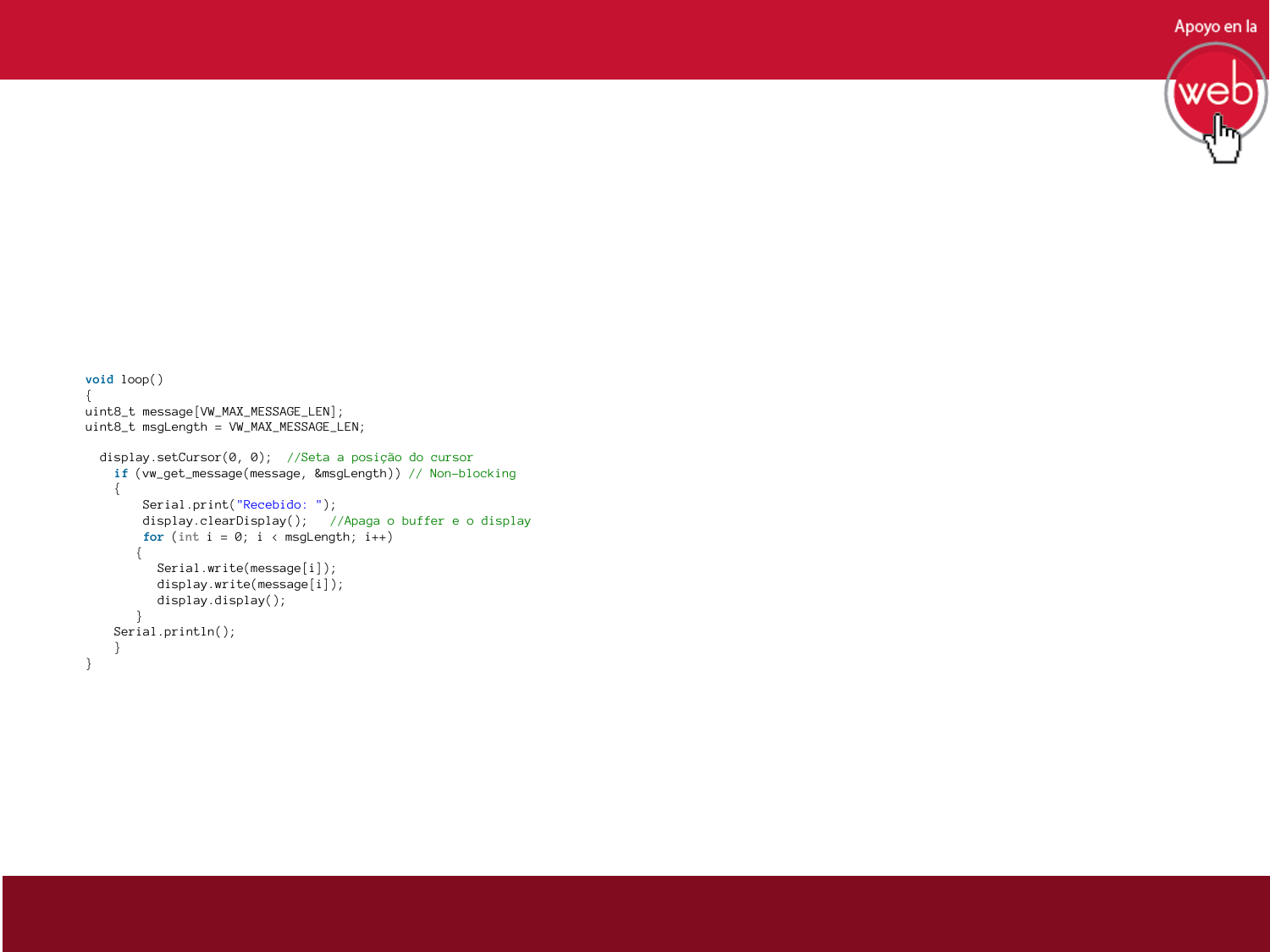

#
void loop()
{
uint8_t message[VW_MAX_MESSAGE_LEN];
uint8_t msgLength = VW_MAX_MESSAGE_LEN;

  display.setCursor(0, 0);  //Seta a posição do cursor
    if (vw_get_message(message, &msgLength)) // Non-blocking
    {
        Serial.print("Recebido: ");
        display.clearDisplay();   //Apaga o buffer e o display
        for (int i = 0; i < msgLength; i++)
       {
          Serial.write(message[i]);
          display.write(message[i]);
          display.display();
       }
    Serial.println();
    }
}